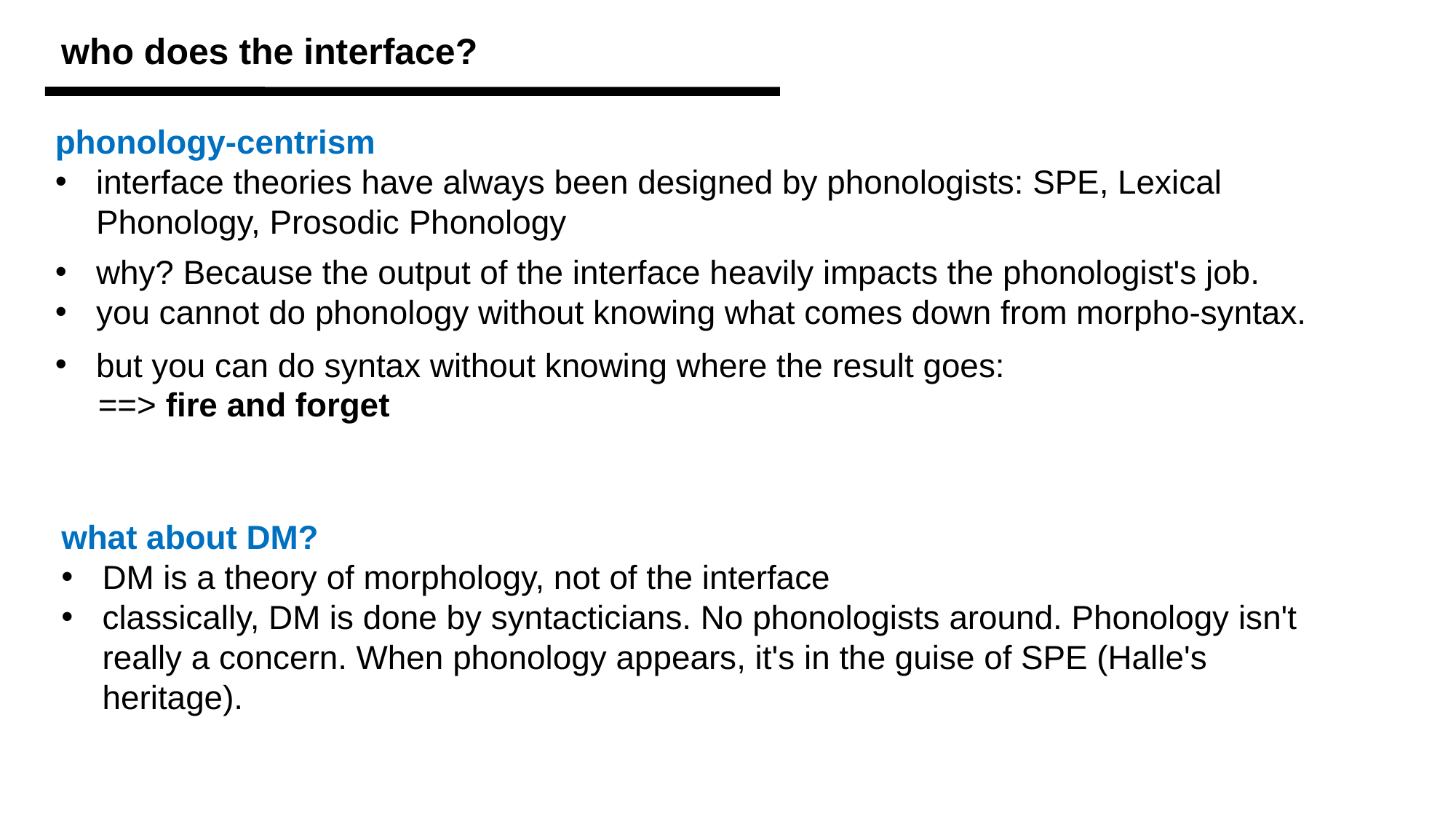

who does the interface?

phonology-centrism
interface theories have always been designed by phonologists: SPE, Lexical Phonology, Prosodic Phonology
why? Because the output of the interface heavily impacts the phonologist's job.
you cannot do phonology without knowing what comes down from morpho-syntax.
but you can do syntax without knowing where the result goes:
==> fire and forget

what about DM?
DM is a theory of morphology, not of the interface
classically, DM is done by syntacticians. No phonologists around. Phonology isn't really a concern. When phonology appears, it's in the guise of SPE (Halle's heritage).